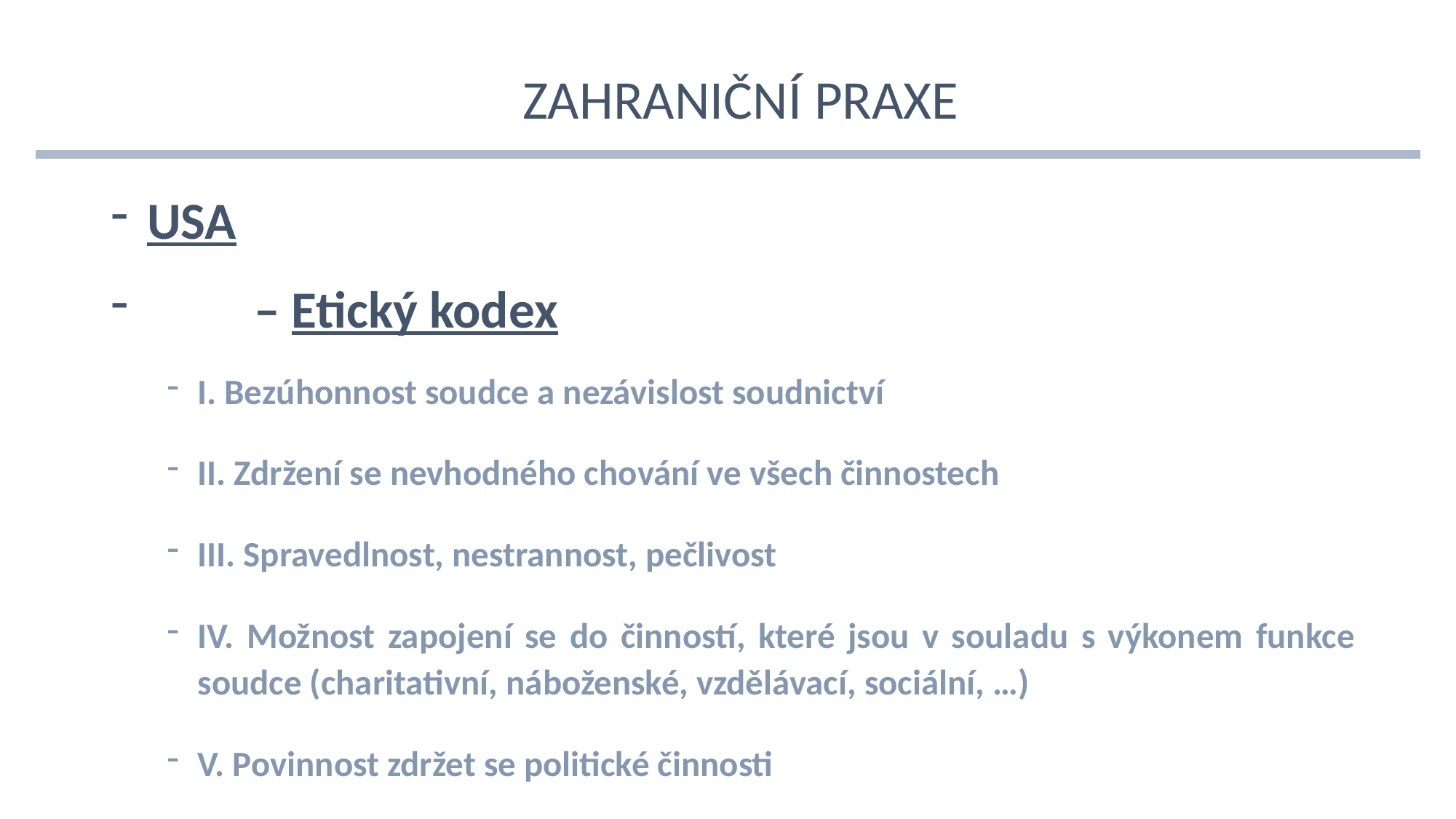

# Zahraniční praxe
USA
	– Etický kodex
I. Bezúhonnost soudce a nezávislost soudnictví
II. Zdržení se nevhodného chování ve všech činnostech
III. Spravedlnost, nestrannost, pečlivost
IV. Možnost zapojení se do činností, které jsou v souladu s výkonem funkce soudce (charitativní, náboženské, vzdělávací, sociální, …)
V. Povinnost zdržet se politické činnosti